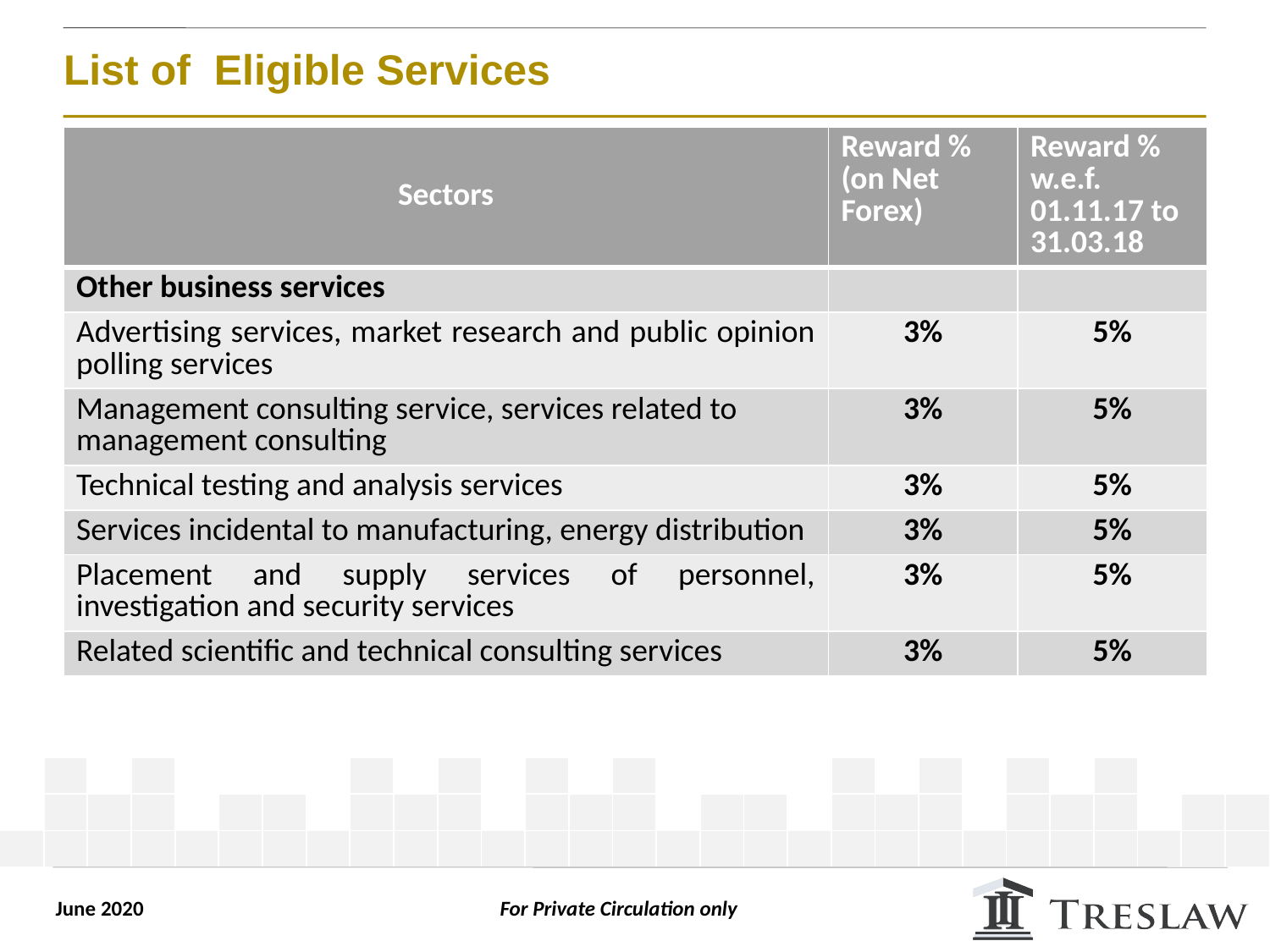

# List of  Eligible Services
| Sectors | Reward % (on Net Forex) | Reward % w.e.f. 01.11.17 to 31.03.18 |
| --- | --- | --- |
| Other business services |  |  |
| Advertising services, market research and public opinion polling services | 3% | 5% |
| Management consulting service, services related to management consulting | 3% | 5% |
| Technical testing and analysis services | 3% | 5% |
| Services incidental to manufacturing, energy distribution | 3% | 5% |
| Placement and supply services of personnel, investigation and security services | 3% | 5% |
| Related scientific and technical consulting services | 3% | 5% |